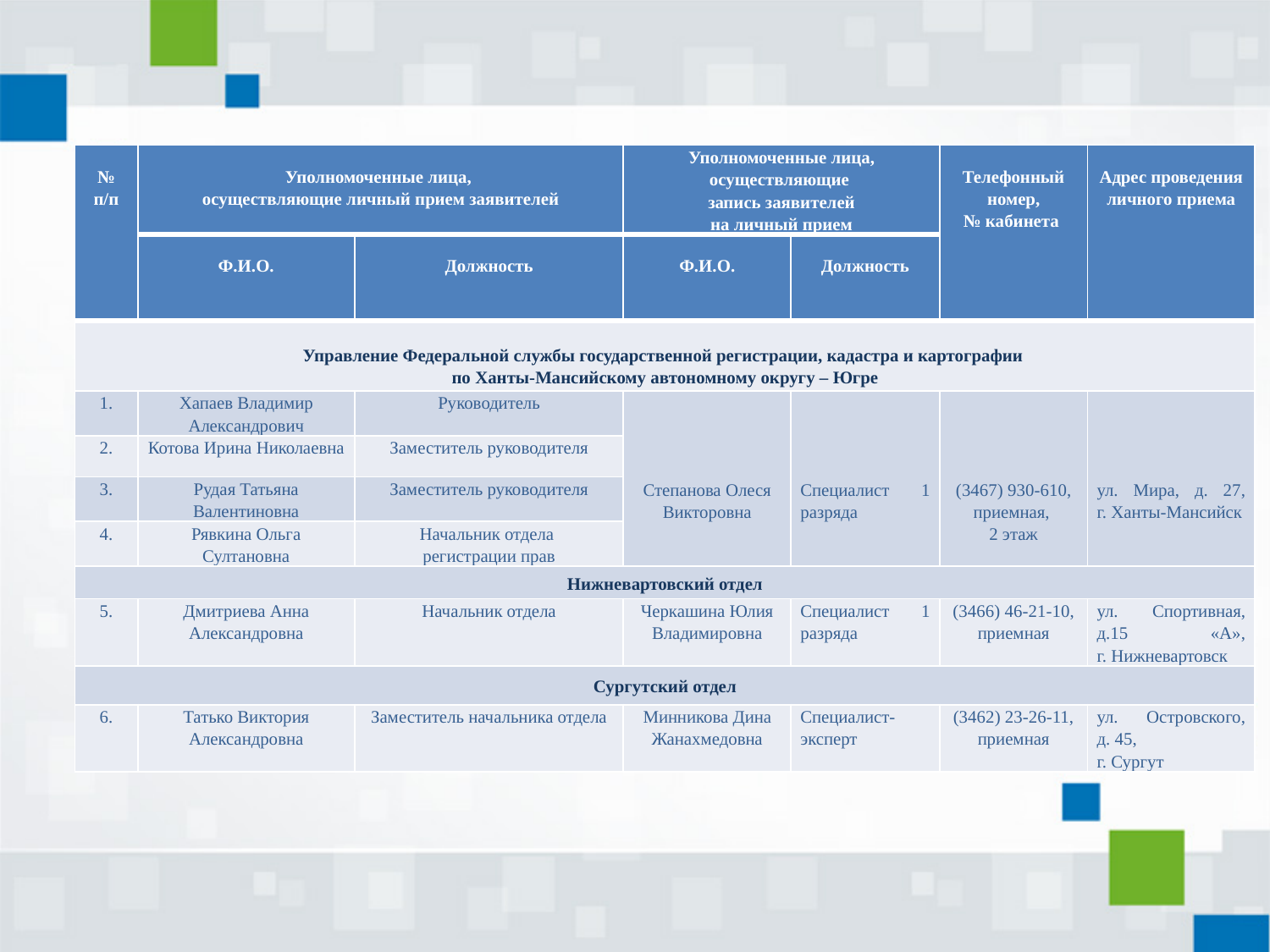

| № п/п | Уполномоченные лица, осуществляющие личный прием заявителей |  | Уполномоченные лица, осуществляющие запись заявителей на личный прием |  | Телефонный номер, № кабинета | Адрес проведения личного приема |
| --- | --- | --- | --- | --- | --- | --- |
|  | Ф.И.О. | Должность | Ф.И.О. | Должность |  |  |
| Управление Федеральной службы государственной регистрации, кадастра и картографии по Ханты-Мансийскому автономному округу – Югре |  |  |  |  |  |  |
| 1. | Хапаев Владимир Александрович | Руководитель | Степанова Олеся Викторовна | Специалист 1 разряда | (3467) 930-610, приемная, 2 этаж | ул. Мира, д. 27, г. Ханты-Мансийск |
| 2. | Котова Ирина Николаевна | Заместитель руководителя |  |  |  |  |
| 3. | Рудая Татьяна Валентиновна | Заместитель руководителя |  |  |  |  |
| 4. | Рявкина Ольга Султановна | Начальник отдела регистрации прав |  |  |  |  |
| Нижневартовский отдел |  |  |  |  |  |  |
| 5. | Дмитриева Анна Александровна | Начальник отдела | Черкашина Юлия Владимировна | Специалист 1 разряда | (3466) 46-21-10, приемная | ул. Спортивная, д.15 «А», г. Нижневартовск |
| Сургутский отдел |  |  |  |  |  |  |
| 6. | Татько Виктория Александровна | Заместитель начальника отдела | Минникова Дина Жанахмедовна | Специалист-эксперт | (3462) 23-26-11, приемная | ул. Островского, д. 45, г. Сургут |